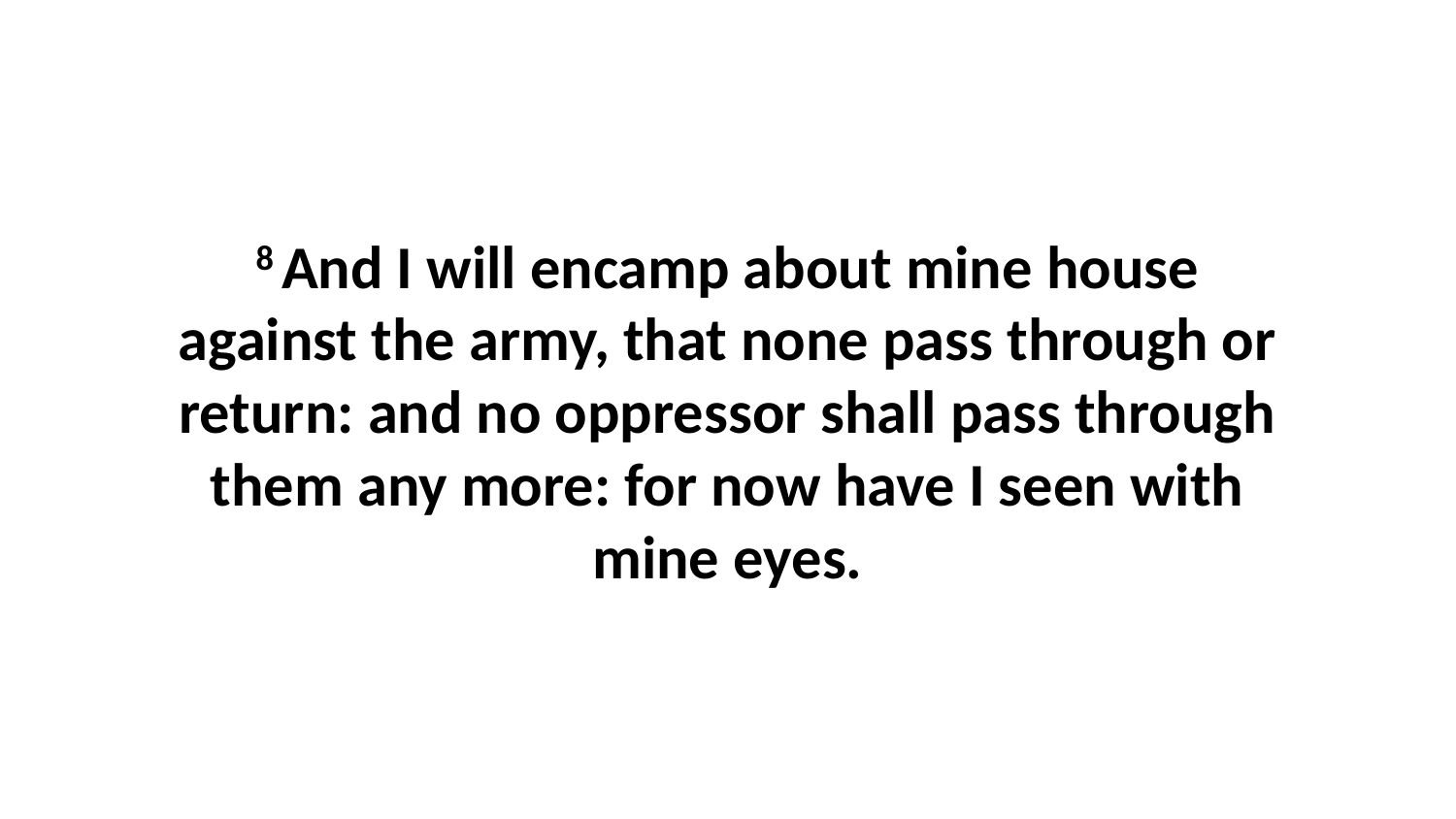

8 And I will encamp about mine house against the army, that none pass through or return: and no oppressor shall pass through them any more: for now have I seen with mine eyes.